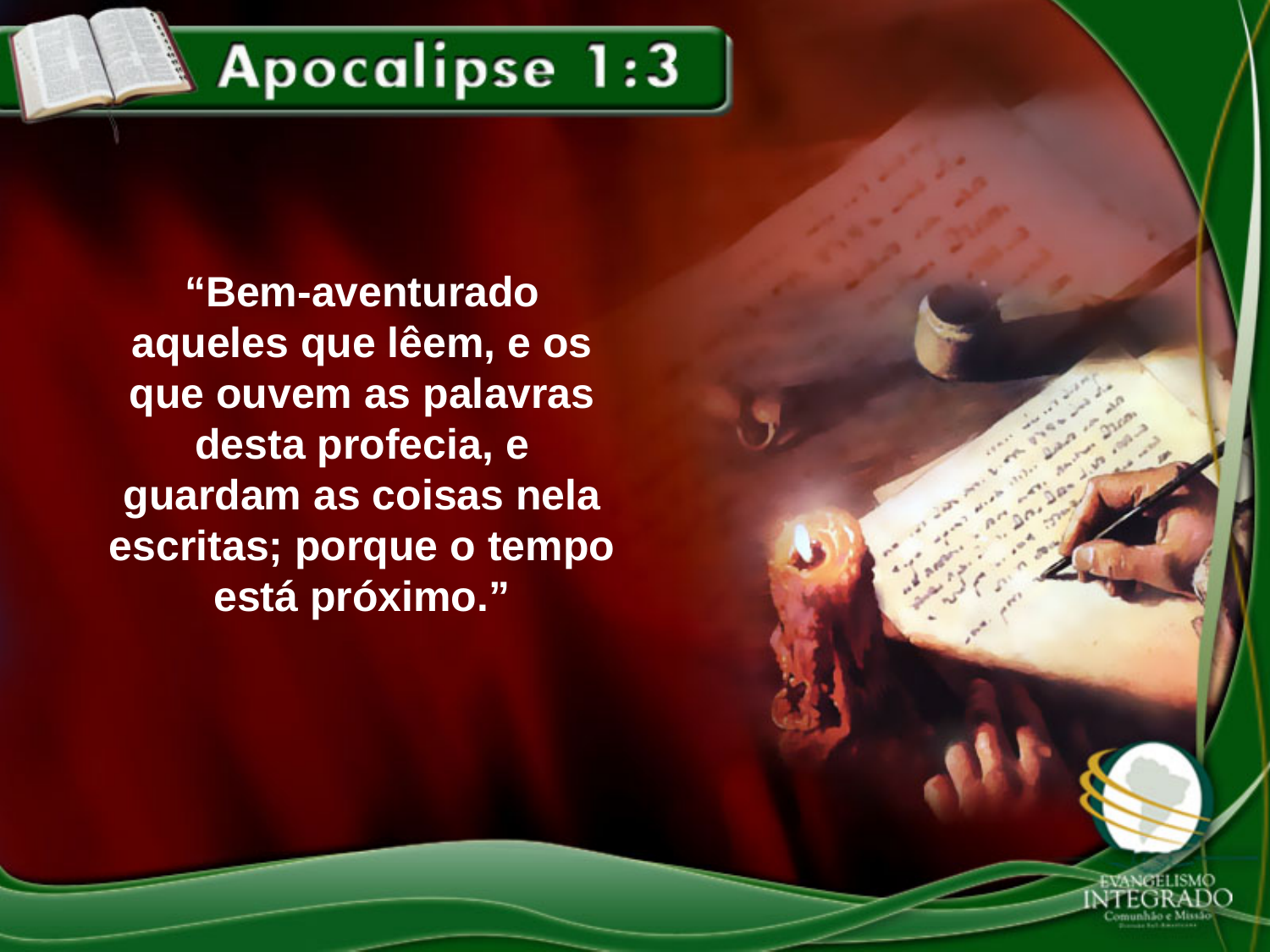

“Bem-aventurado aqueles que lêem, e os que ouvem as palavras desta profecia, e guardam as coisas nela escritas; porque o tempo está próximo.”